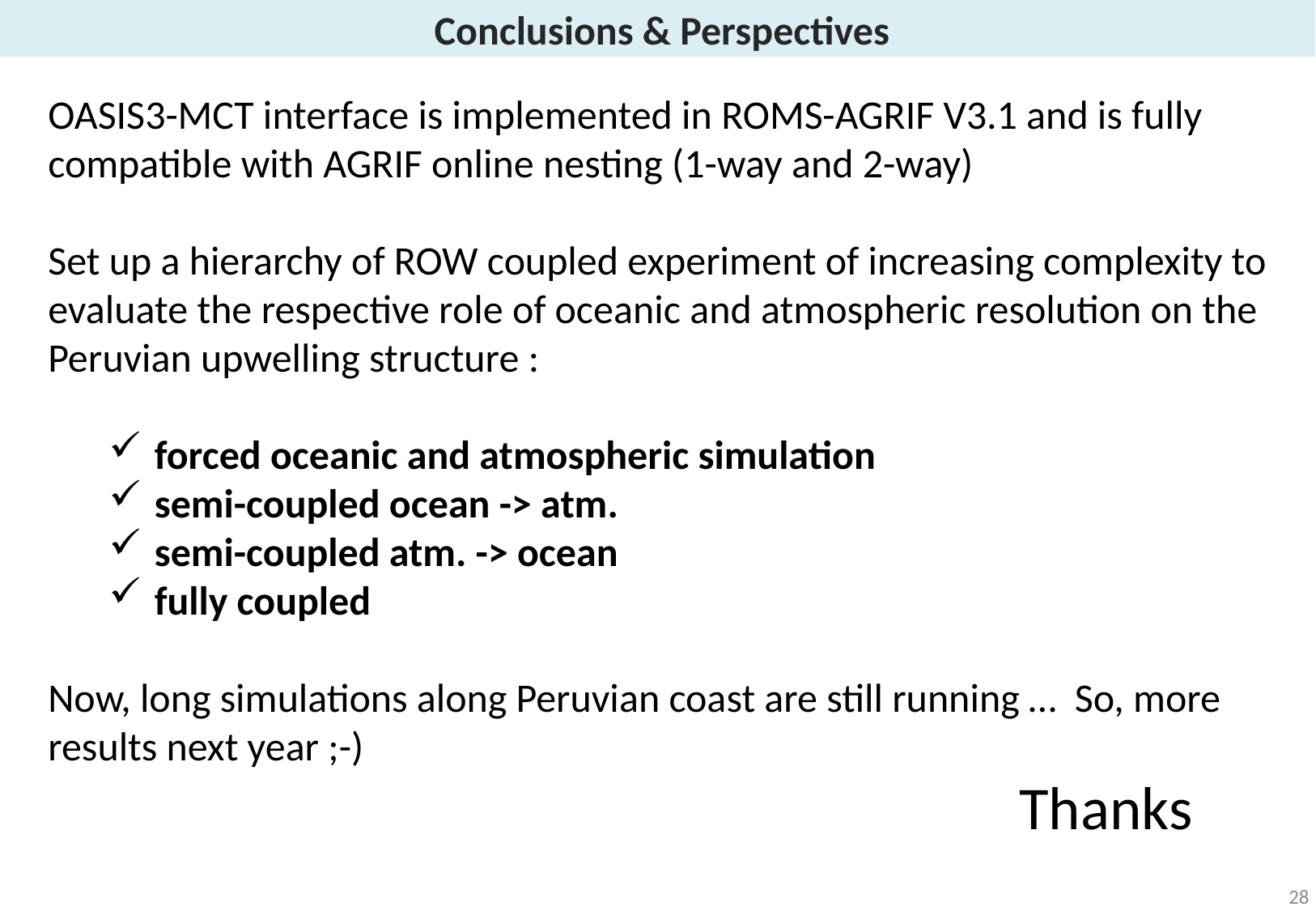

# Conclusions & Perspectives
OASIS3-MCT interface is implemented in ROMS-AGRIF V3.1 and is fully compatible with AGRIF online nesting (1-way and 2-way)

Set up a hierarchy of ROW coupled experiment of increasing complexity to evaluate the respective role of oceanic and atmospheric resolution on the Peruvian upwelling structure :

forced oceanic and atmospheric simulation
semi-coupled ocean -> atm.
semi-coupled atm. -> ocean
fully coupled

Now, long simulations along Peruvian coast are still running …  So, more  results next year ;-)
								Thanks
28